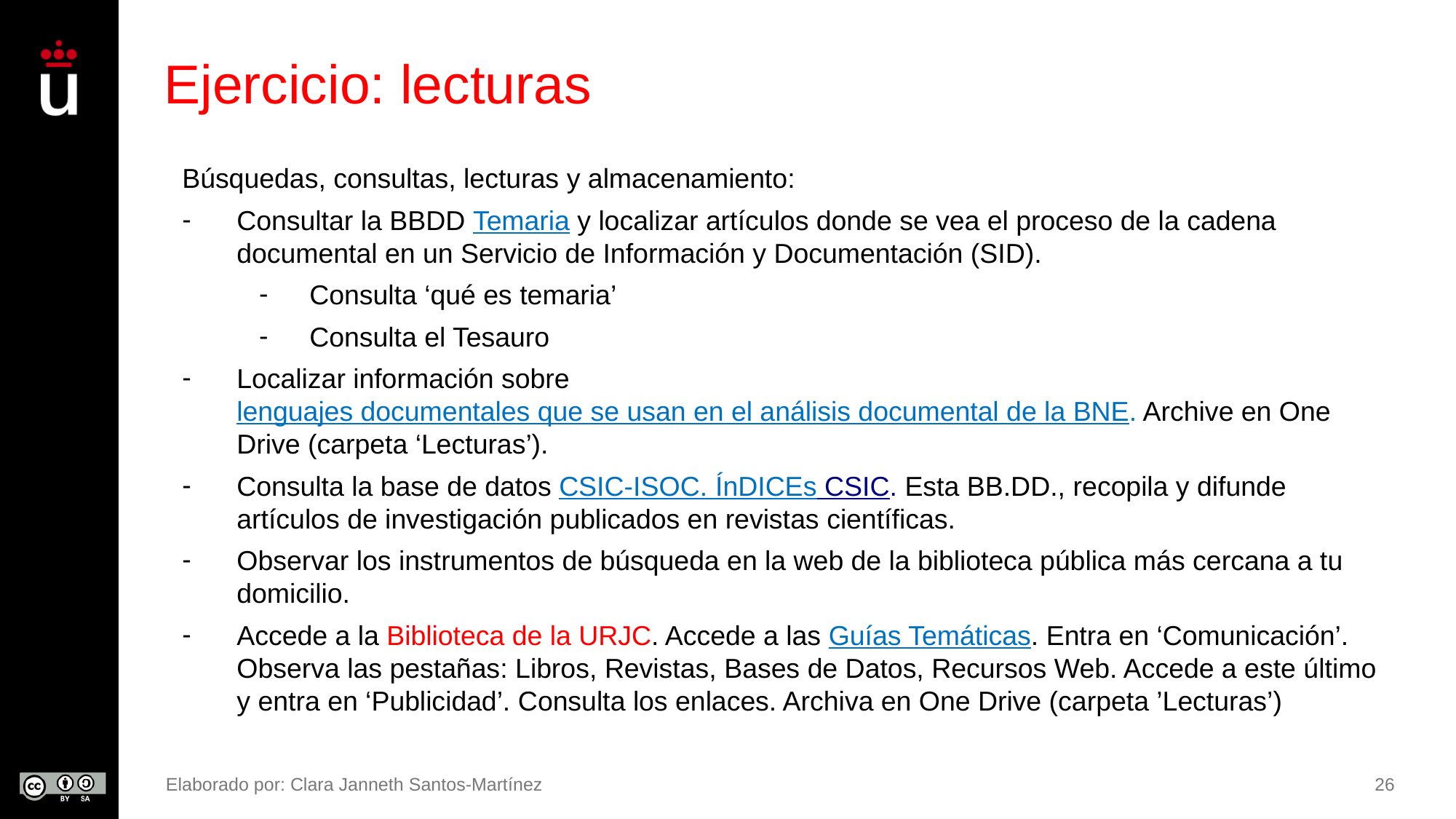

# Ejercicio: lecturas
Búsquedas, consultas, lecturas y almacenamiento:
Consultar la BBDD Temaria y localizar artículos donde se vea el proceso de la cadena documental en un Servicio de Información y Documentación (SID).
Consulta ‘qué es temaria’
Consulta el Tesauro
Localizar información sobre lenguajes documentales que se usan en el análisis documental de la BNE. Archive en One Drive (carpeta ‘Lecturas’).
Consulta la base de datos CSIC-ISOC. ÍnDICEs CSIC. Esta BB.DD., recopila y difunde artículos de investigación publicados en revistas científicas.
Observar los instrumentos de búsqueda en la web de la biblioteca pública más cercana a tu domicilio.
Accede a la Biblioteca de la URJC. Accede a las Guías Temáticas. Entra en ‘Comunicación’. Observa las pestañas: Libros, Revistas, Bases de Datos, Recursos Web. Accede a este último y entra en ‘Publicidad’. Consulta los enlaces. Archiva en One Drive (carpeta ’Lecturas’)

Elaborado por: Clara Janneth Santos-Martínez
26